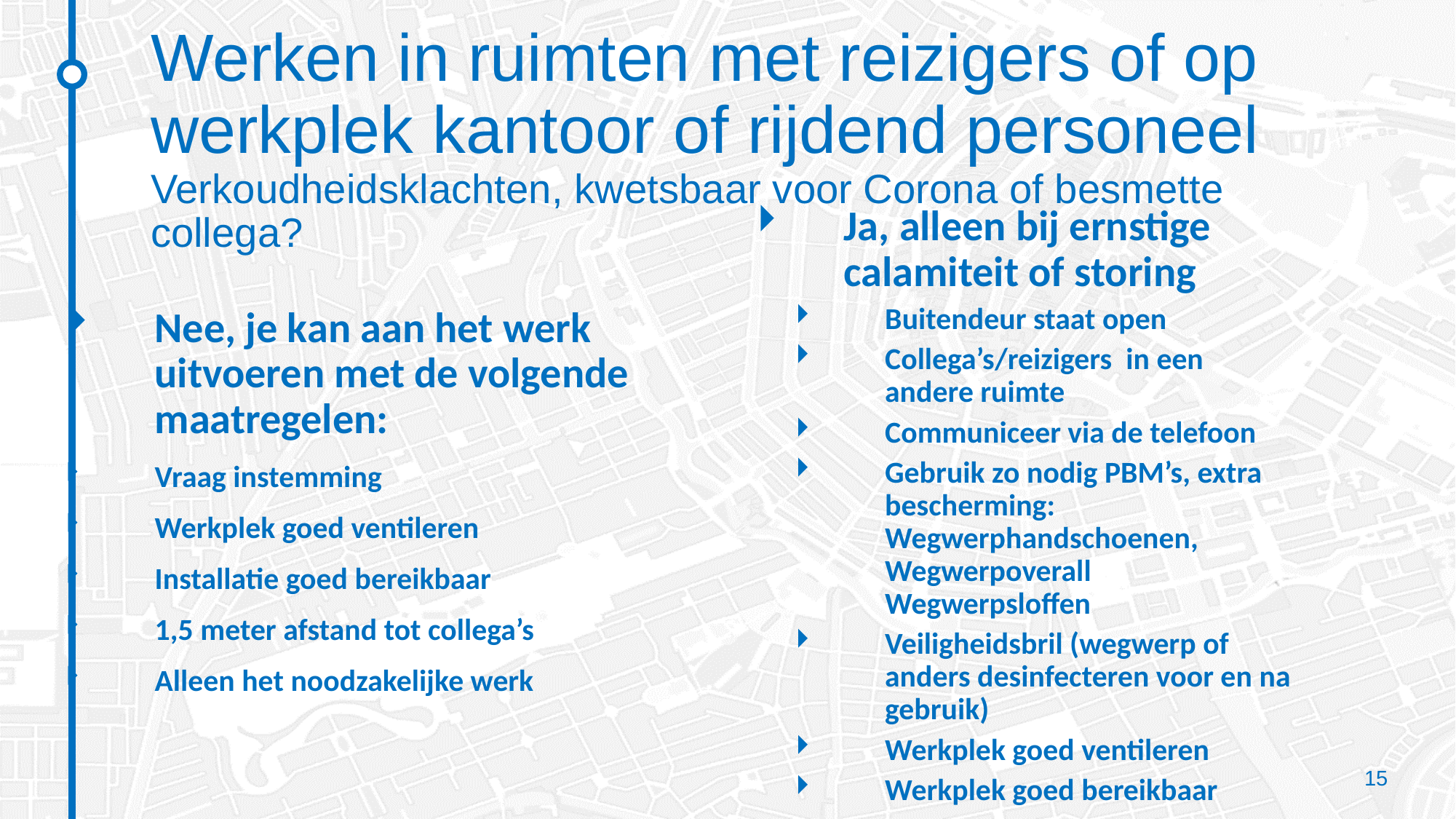

# Werken in ruimten met reizigers of op werkplek kantoor of rijdend personeel Verkoudheidsklachten, kwetsbaar voor Corona of besmette collega?
Ja, alleen bij ernstige calamiteit of storing
Buitendeur staat open
Collega’s/reizigers  in een andere ruimte
Communiceer via de telefoon
Gebruik zo nodig PBM’s, extra bescherming: Wegwerphandschoenen, Wegwerpoverall Wegwerpsloffen
Veiligheidsbril (wegwerp of anders desinfecteren voor en na gebruik)
Werkplek goed ventileren
Werkplek goed bereikbaar
Nee, je kan aan het werk uitvoeren met de volgende maatregelen:
Vraag instemming
Werkplek goed ventileren
Installatie goed bereikbaar
1,5 meter afstand tot collega’s
Alleen het noodzakelijke werk